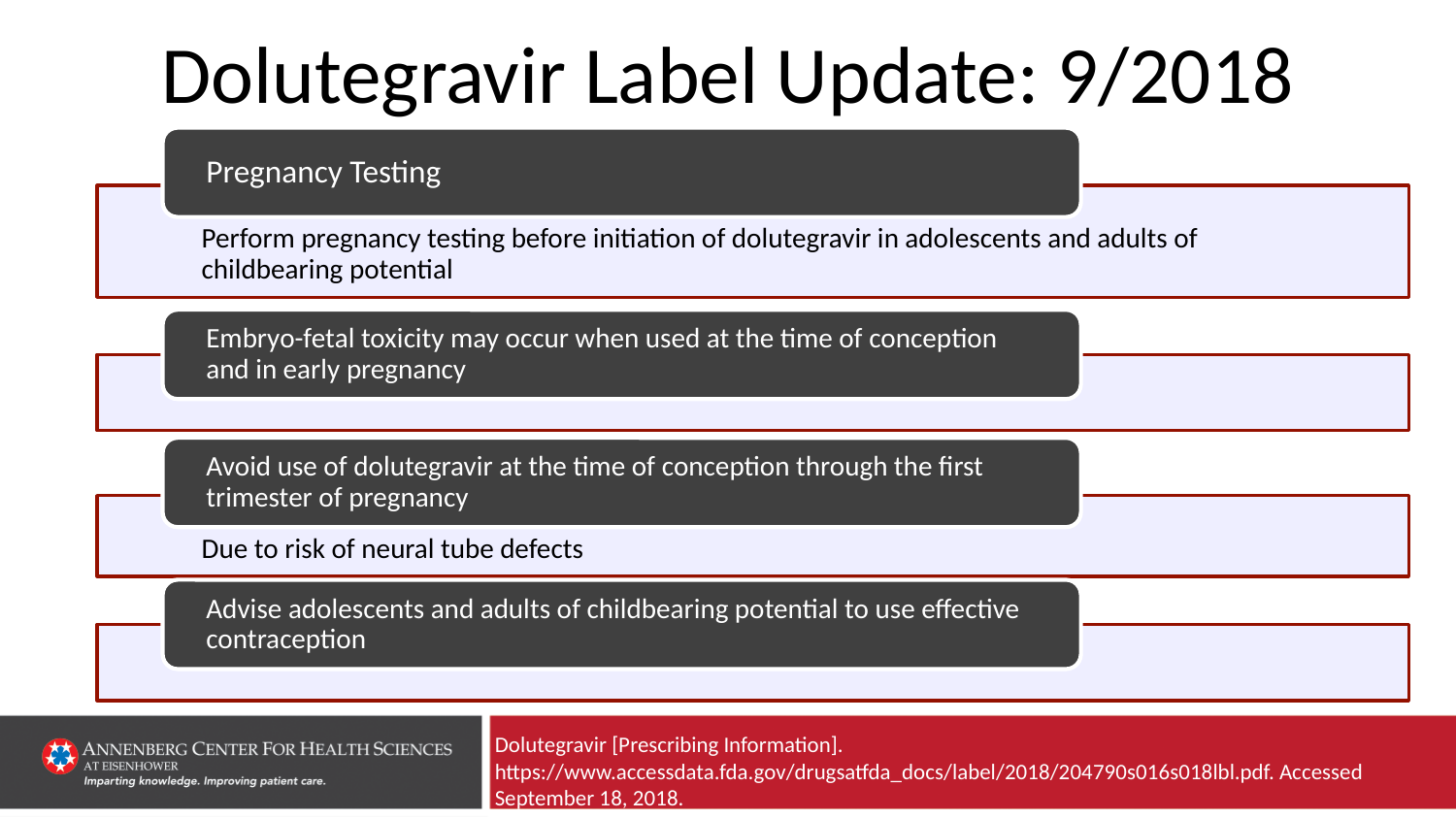

# Dolutegravir Label Update: 9/2018
Perform pregnancy testing before initiation of dolutegravir in adolescents and adults of childbearing potential
Pregnancy Testing
Embryo-fetal toxicity may occur when used at the time of conception and in early pregnancy
Due to risk of neural tube defects
Avoid use of dolutegravir at the time of conception through the first trimester of pregnancy
Advise adolescents and adults of childbearing potential to use effective contraception

Dolutegravir [Prescribing Information]. https://www.accessdata.fda.gov/drugsatfda_docs/label/2018/204790s016s018lbl.pdf. Accessed September 18, 2018.